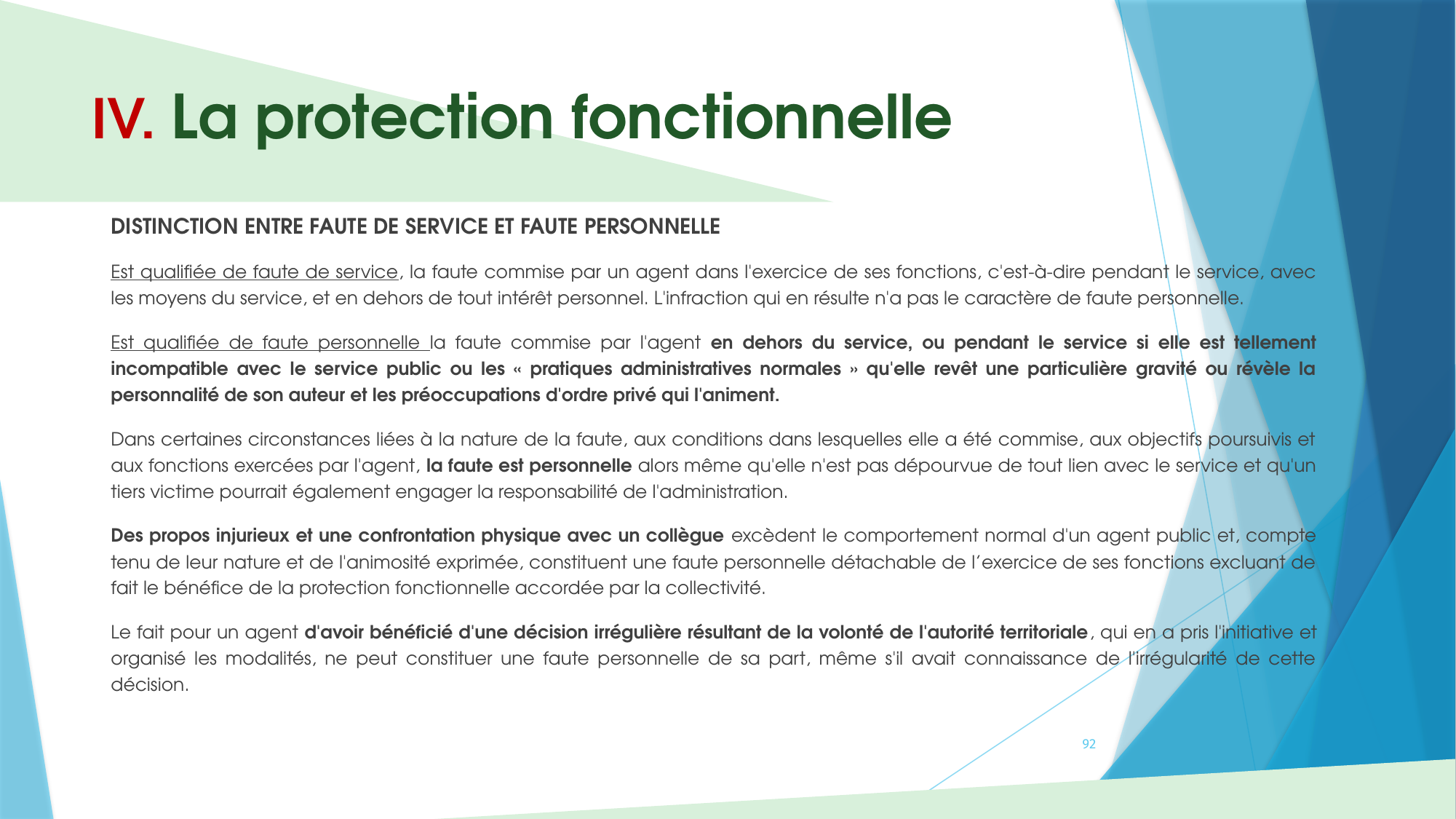

# IV. La protection fonctionnelle
DISTINCTION ENTRE FAUTE DE SERVICE ET FAUTE PERSONNELLE
Est qualifiée de faute de service, la faute commise par un agent dans l'exercice de ses fonctions, c'est-à-dire pendant le service, avec les moyens du service, et en dehors de tout intérêt personnel. L'infraction qui en résulte n'a pas le caractère de faute personnelle.
Est qualifiée de faute personnelle la faute commise par l'agent en dehors du service, ou pendant le service si elle est tellement incompatible avec le service public ou les « pratiques administratives normales » qu'elle revêt une particulière gravité ou révèle la personnalité de son auteur et les préoccupations d'ordre privé qui l'animent.
Dans certaines circonstances liées à la nature de la faute, aux conditions dans lesquelles elle a été commise, aux objectifs poursuivis et aux fonctions exercées par l'agent, la faute est personnelle alors même qu'elle n'est pas dépourvue de tout lien avec le service et qu'un tiers victime pourrait également engager la responsabilité de l'administration.
Des propos injurieux et une confrontation physique avec un collègue excèdent le comportement normal d'un agent public et, compte tenu de leur nature et de l'animosité exprimée, constituent une faute personnelle détachable de l’exercice de ses fonctions excluant de fait le bénéfice de la protection fonctionnelle accordée par la collectivité.
Le fait pour un agent d'avoir bénéficié d'une décision irrégulière résultant de la volonté de l'autorité territoriale, qui en a pris l'initiative et organisé les modalités, ne peut constituer une faute personnelle de sa part, même s'il avait connaissance de l'irrégularité de cette décision.
92